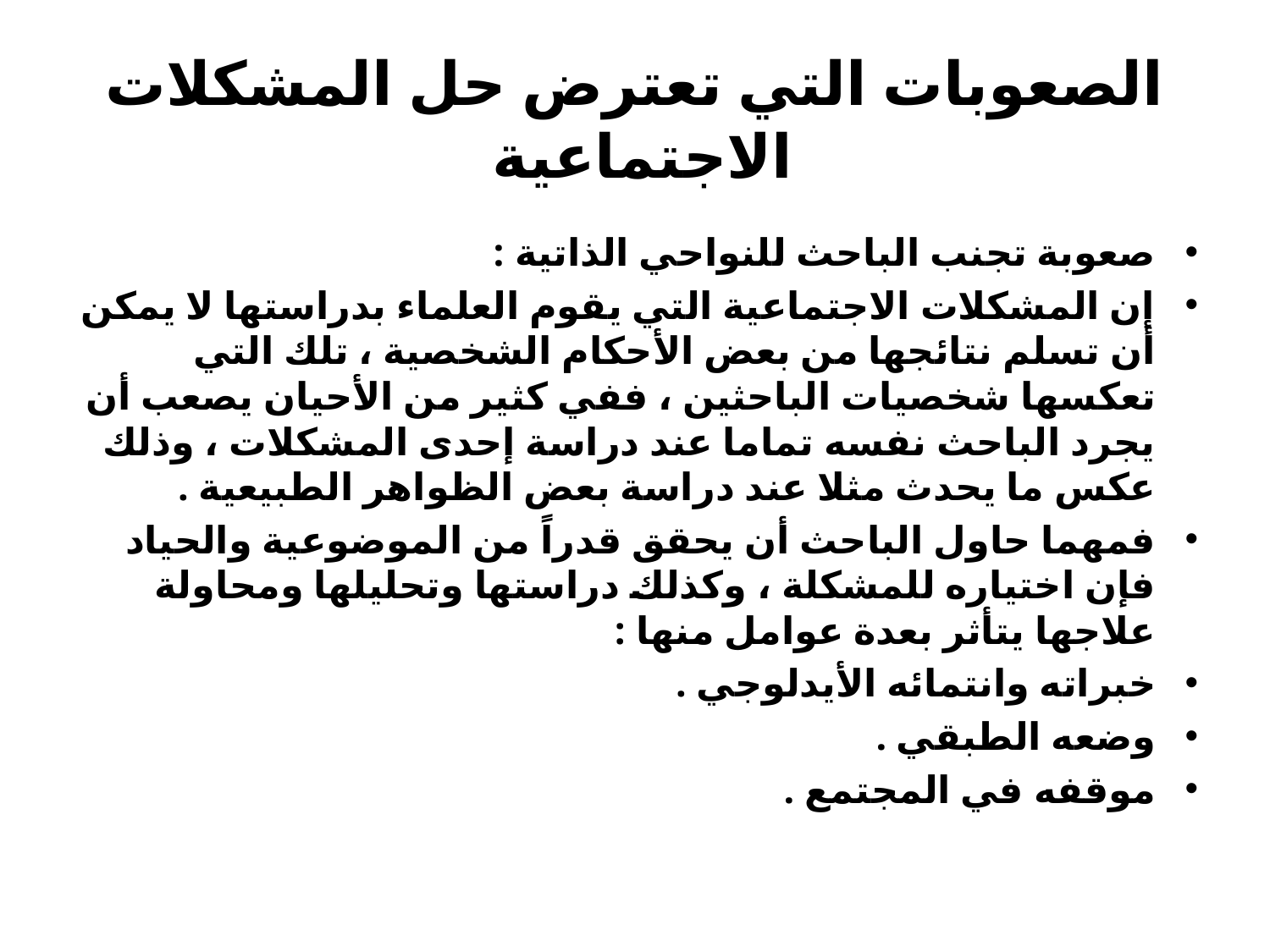

# الصعوبات التي تعترض حل المشكلات الاجتماعية
صعوبة تجنب الباحث للنواحي الذاتية :
إن المشكلات الاجتماعية التي يقوم العلماء بدراستها لا يمكن أن تسلم نتائجها من بعض الأحكام الشخصية ، تلك التي تعكسها شخصيات الباحثين ، ففي كثير من الأحيان يصعب أن يجرد الباحث نفسه تماما عند دراسة إحدى المشكلات ، وذلك عكس ما يحدث مثلا عند دراسة بعض الظواهر الطبيعية .
فمهما حاول الباحث أن يحقق قدراً من الموضوعية والحياد فإن اختياره للمشكلة ، وكذلك دراستها وتحليلها ومحاولة علاجها يتأثر بعدة عوامل منها :
خبراته وانتمائه الأيدلوجي .
وضعه الطبقي .
موقفه في المجتمع .